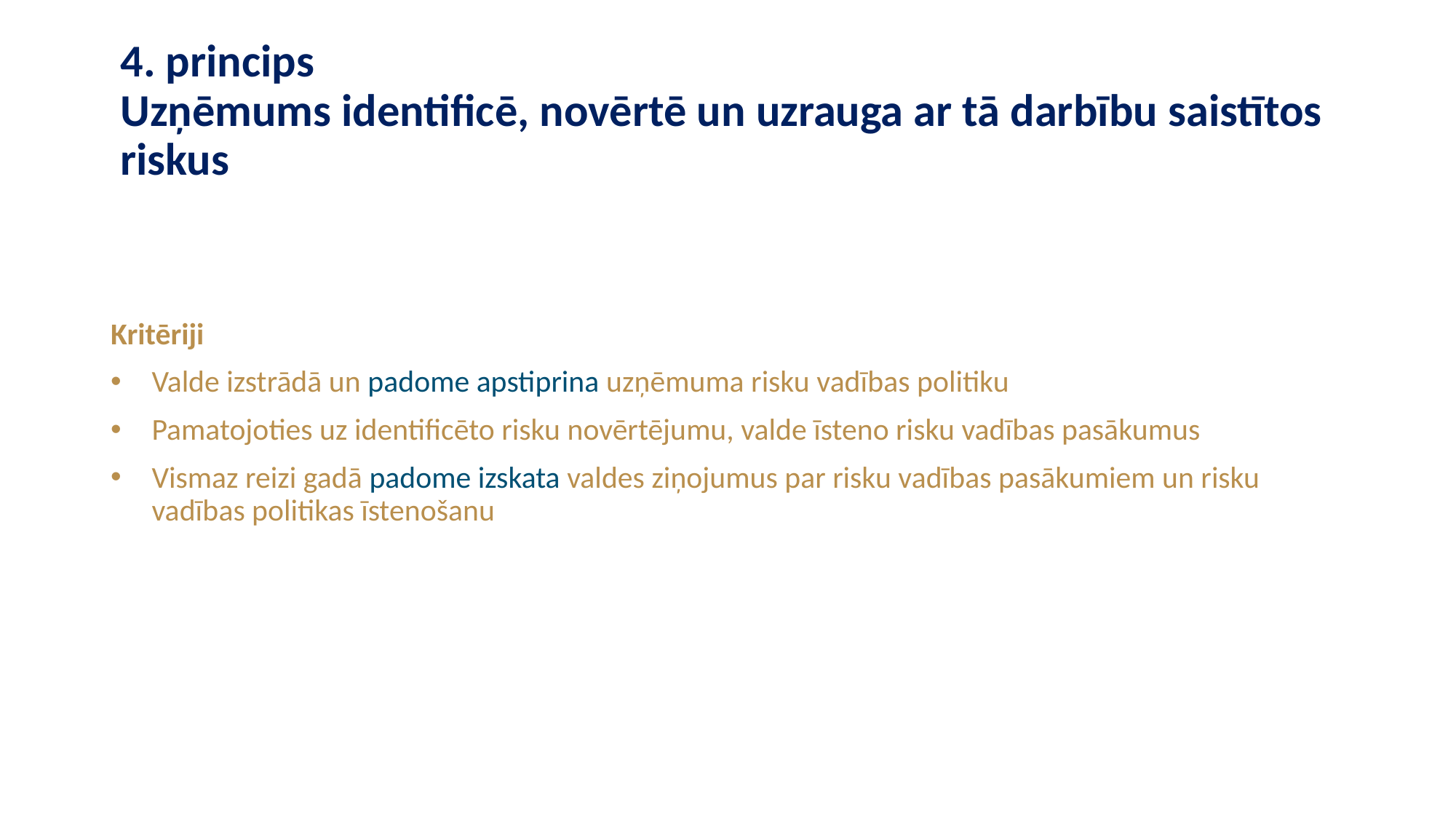

# 4. princips Uzņēmums identificē, novērtē un uzrauga ar tā darbību saistītos riskus
Kritēriji
Valde izstrādā un padome apstiprina uzņēmuma risku vadības politiku
Pamatojoties uz identificēto risku novērtējumu, valde īsteno risku vadības pasākumus
Vismaz reizi gadā padome izskata valdes ziņojumus par risku vadības pasākumiem un risku vadības politikas īstenošanu